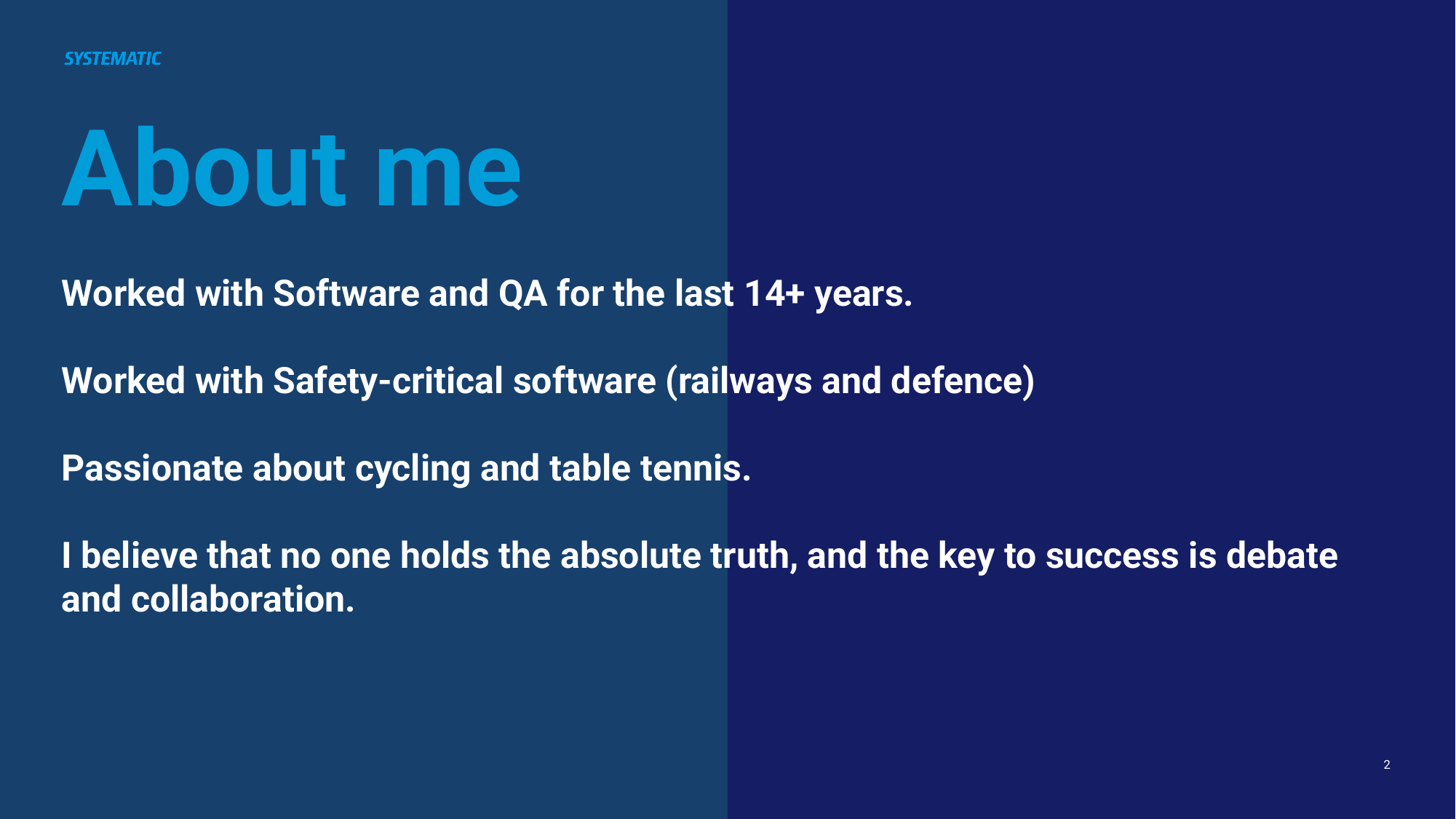

About me
# Worked with Software and QA for the last 14+ years. Worked with Safety-critical software (railways and defence) Passionate about cycling and table tennis. I believe that no one holds the absolute truth, and the key to success is debate and collaboration.

2